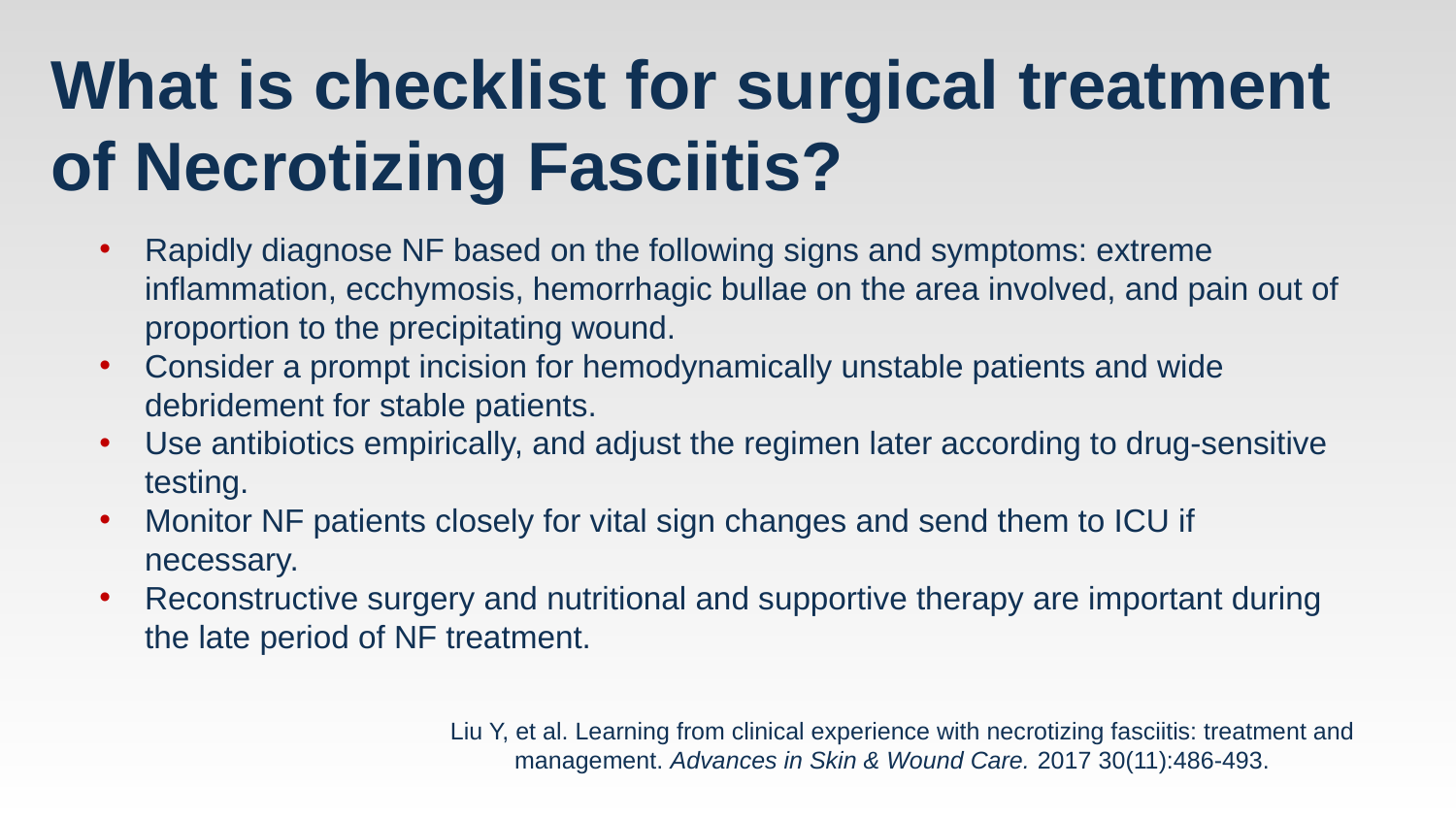

# What is checklist for surgical treatment of Necrotizing Fasciitis?
Rapidly diagnose NF based on the following signs and symptoms: extreme inflammation, ecchymosis, hemorrhagic bullae on the area involved, and pain out of proportion to the precipitating wound.
Consider a prompt incision for hemodynamically unstable patients and wide debridement for stable patients.
Use antibiotics empirically, and adjust the regimen later according to drug-sensitive testing.
Monitor NF patients closely for vital sign changes and send them to ICU if necessary.
Reconstructive surgery and nutritional and supportive therapy are important during the late period of NF treatment.

Liu Y, et al. Learning from clinical experience with necrotizing fasciitis: treatment and management. Advances in Skin & Wound Care. 2017 30(11):486-493.
Vayvada H, et al. Necrotising fasciitis in the central part of the body: diagnosis, management and review of the literature. Int Wound J. 2013 Aug; 10(4): 466-72.